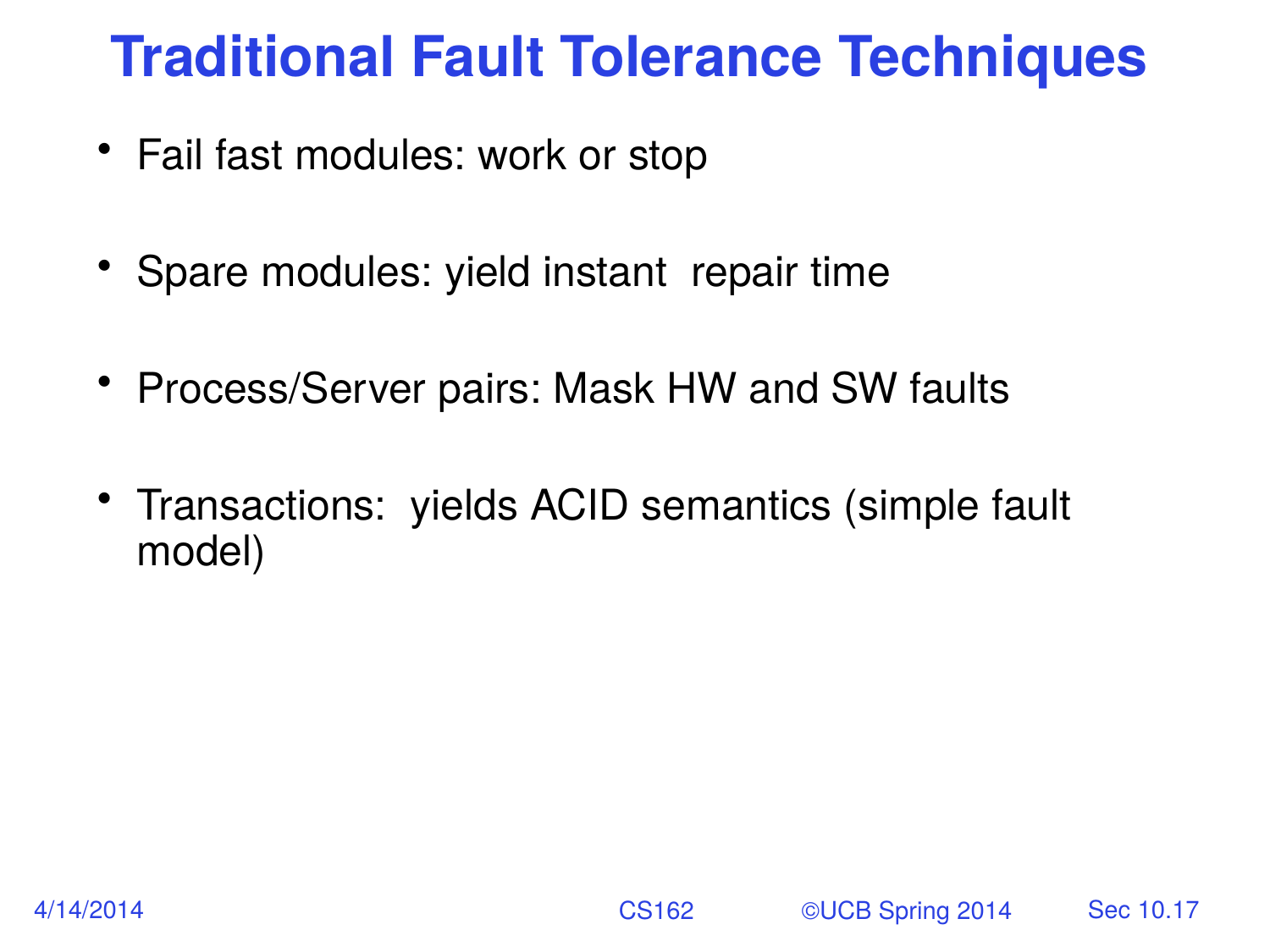

# Traditional Fault Tolerance Techniques
Fail fast modules: work or stop

Spare modules: yield instant  repair time

Process/Server pairs: Mask HW and SW faults

Transactions:  yields ACID semantics (simple fault model)